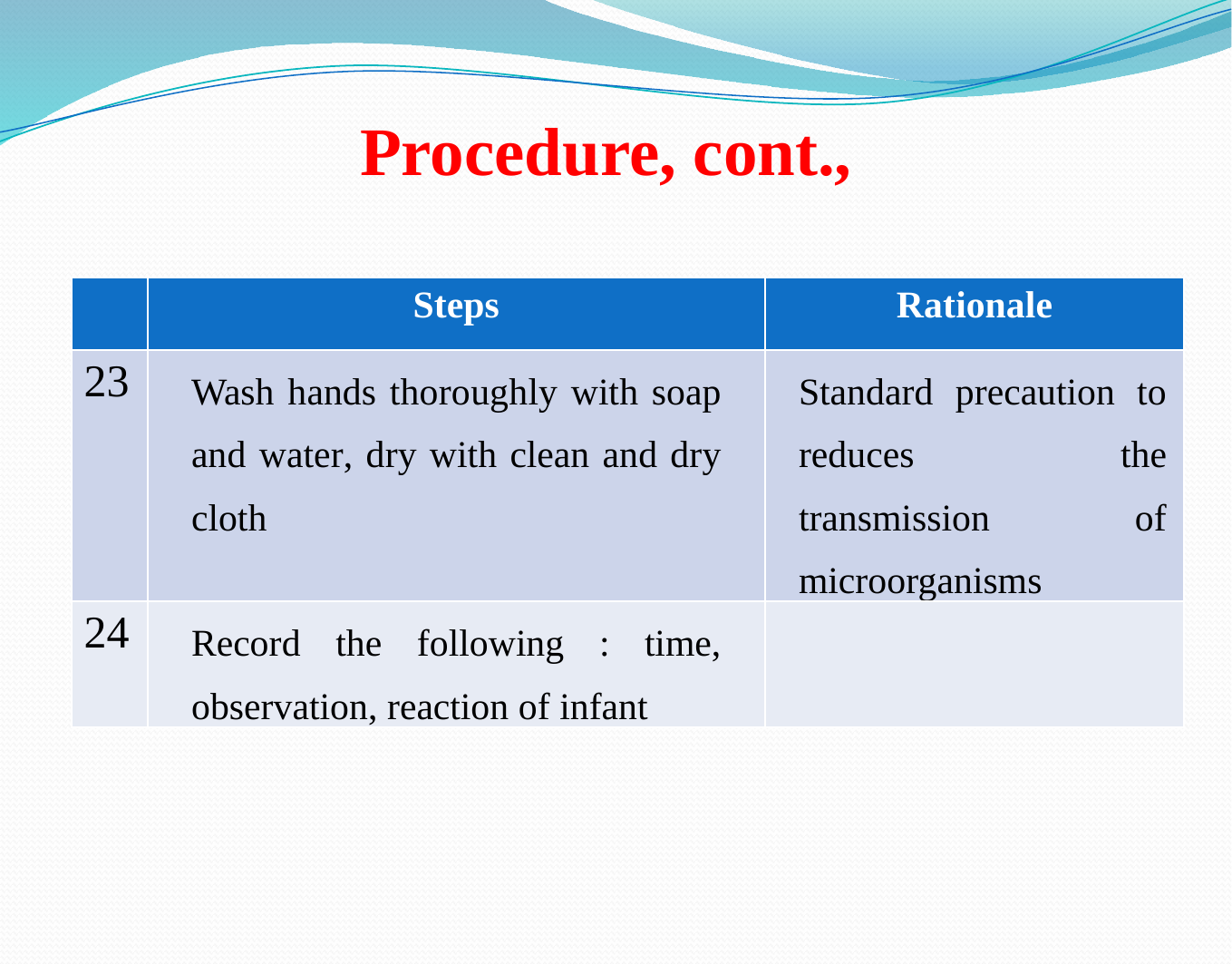

# Procedure, cont.,
|  | Steps | Rationale |
| --- | --- | --- |
| 23 | Wash hands thoroughly with soap and water, dry with clean and dry cloth | Standard precaution to reduces the transmission of microorganisms |
| 24 | Record the following : time, observation, reaction of infant |  |